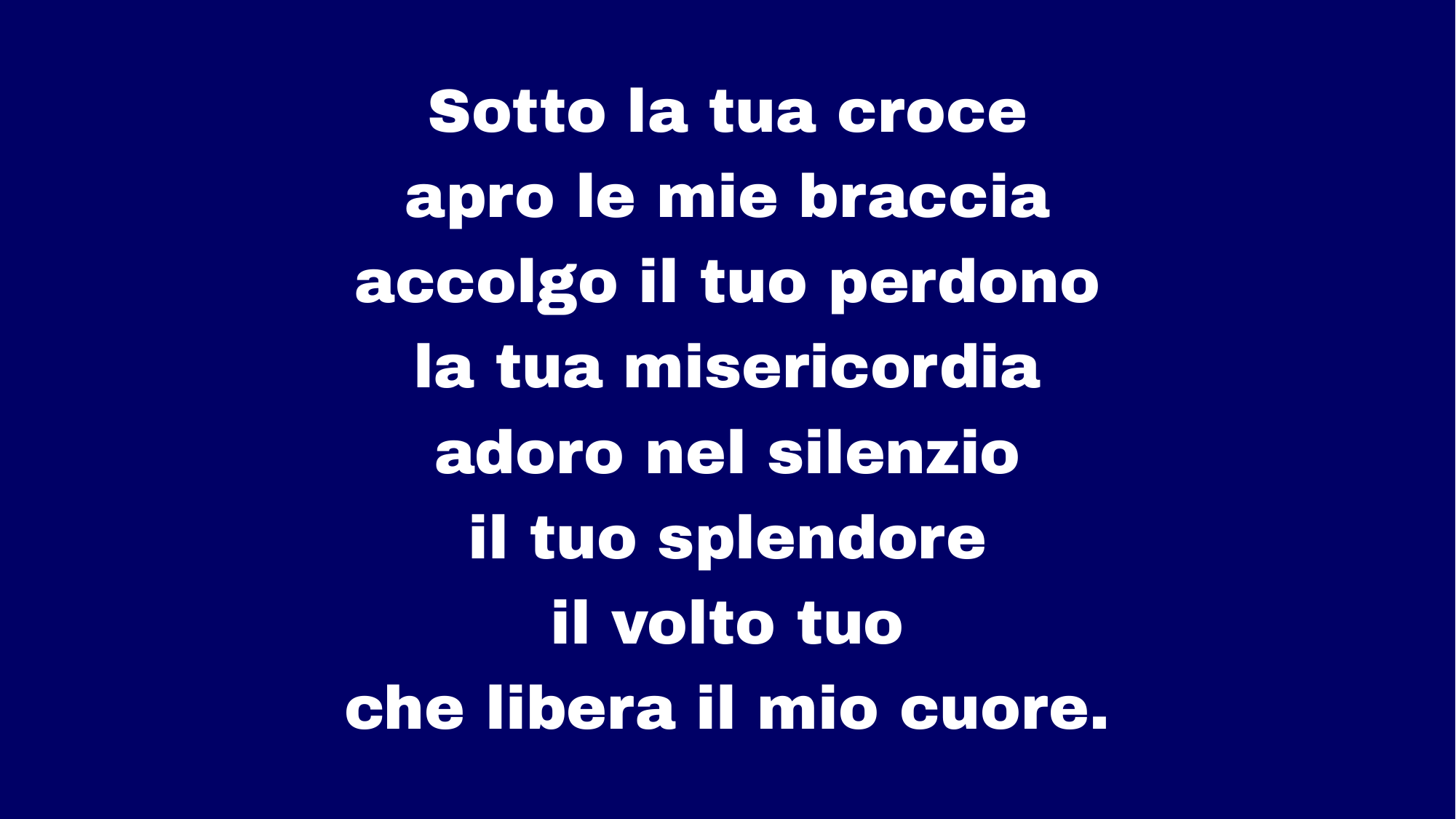

Sotto la tua croce
apro le mie braccia
accolgo il tuo perdono
la tua misericordia
adoro nel silenzio
il tuo splendore
il volto tuo
che libera il mio cuore.